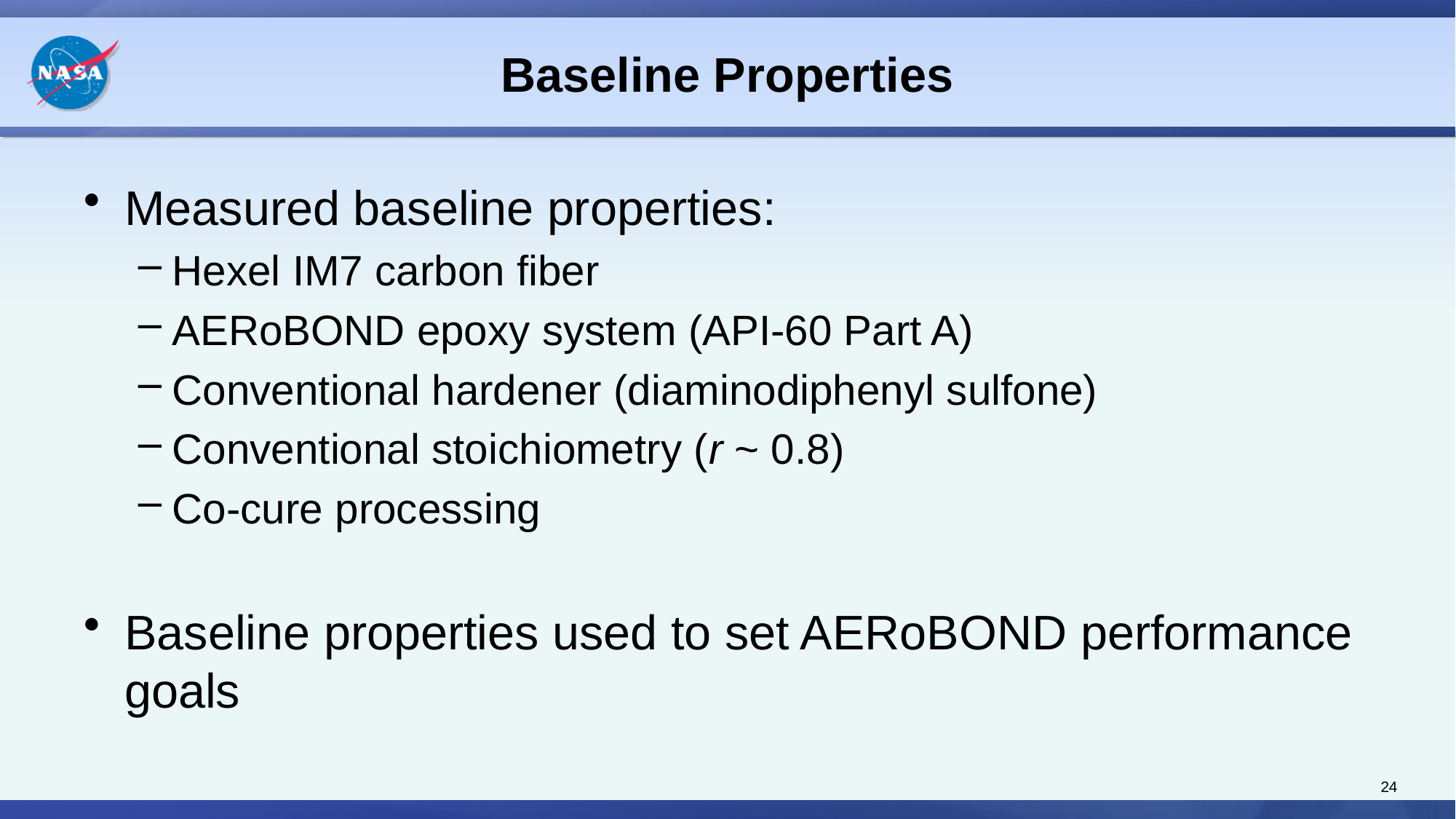

# Baseline Properties
Measured baseline properties:
Hexel IM7 carbon fiber
AERoBOND epoxy system (API-60 Part A)
Conventional hardener (diaminodiphenyl sulfone)
Conventional stoichiometry (r ~ 0.8)
Co-cure processing

Baseline properties used to set AERoBOND performance goals